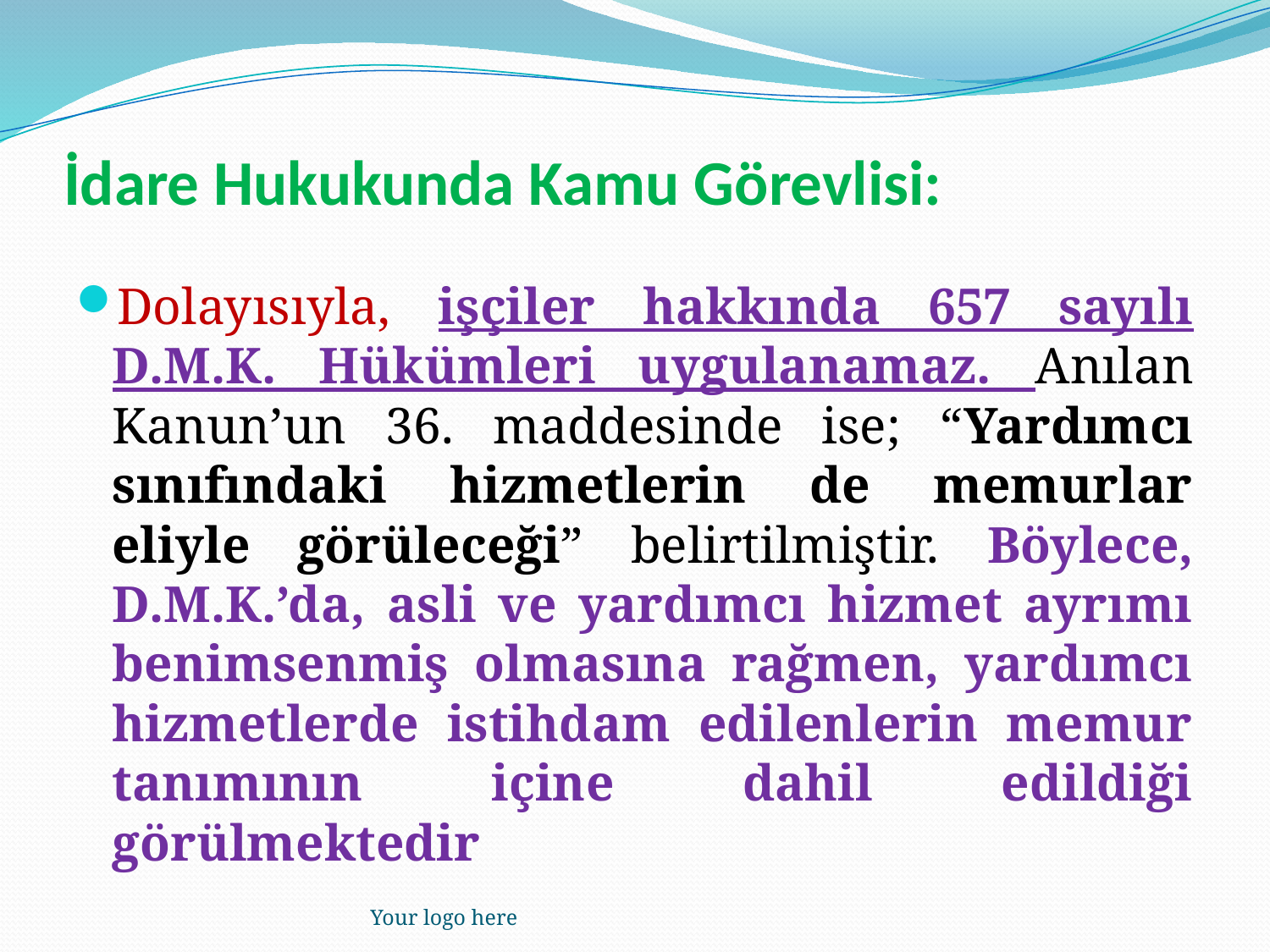

# İdare Hukukunda Kamu Görevlisi:
Dolayısıyla, işçiler hakkında 657 sayılı D.M.K. Hükümleri uygulanamaz. Anılan Kanun’un 36. maddesinde ise; “Yardımcı sınıfındaki hizmetlerin de memurlar eliyle görüleceği” belirtilmiştir. Böylece, D.M.K.’da, asli ve yardımcı hizmet ayrımı benimsenmiş olmasına rağmen, yardımcı hizmetlerde istihdam edilenlerin memur tanımının içine dahil edildiği görülmektedir
Your logo here